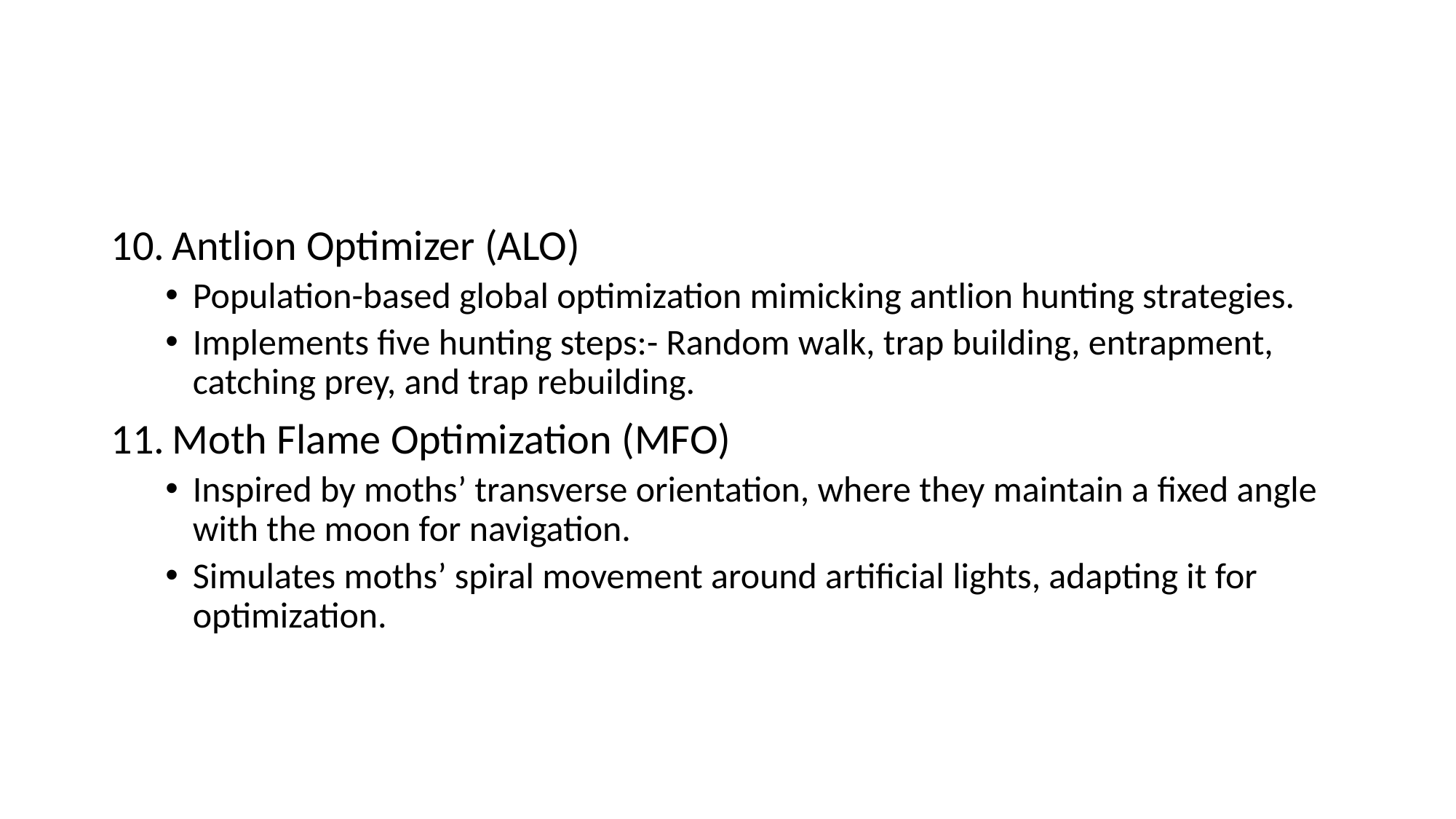

#
Antlion Optimizer (ALO)
Population-based global optimization mimicking antlion hunting strategies.
Implements five hunting steps:- Random walk, trap building, entrapment, catching prey, and trap rebuilding.
Moth Flame Optimization (MFO)
Inspired by moths’ transverse orientation, where they maintain a fixed angle with the moon for navigation.
Simulates moths’ spiral movement around artificial lights, adapting it for optimization.